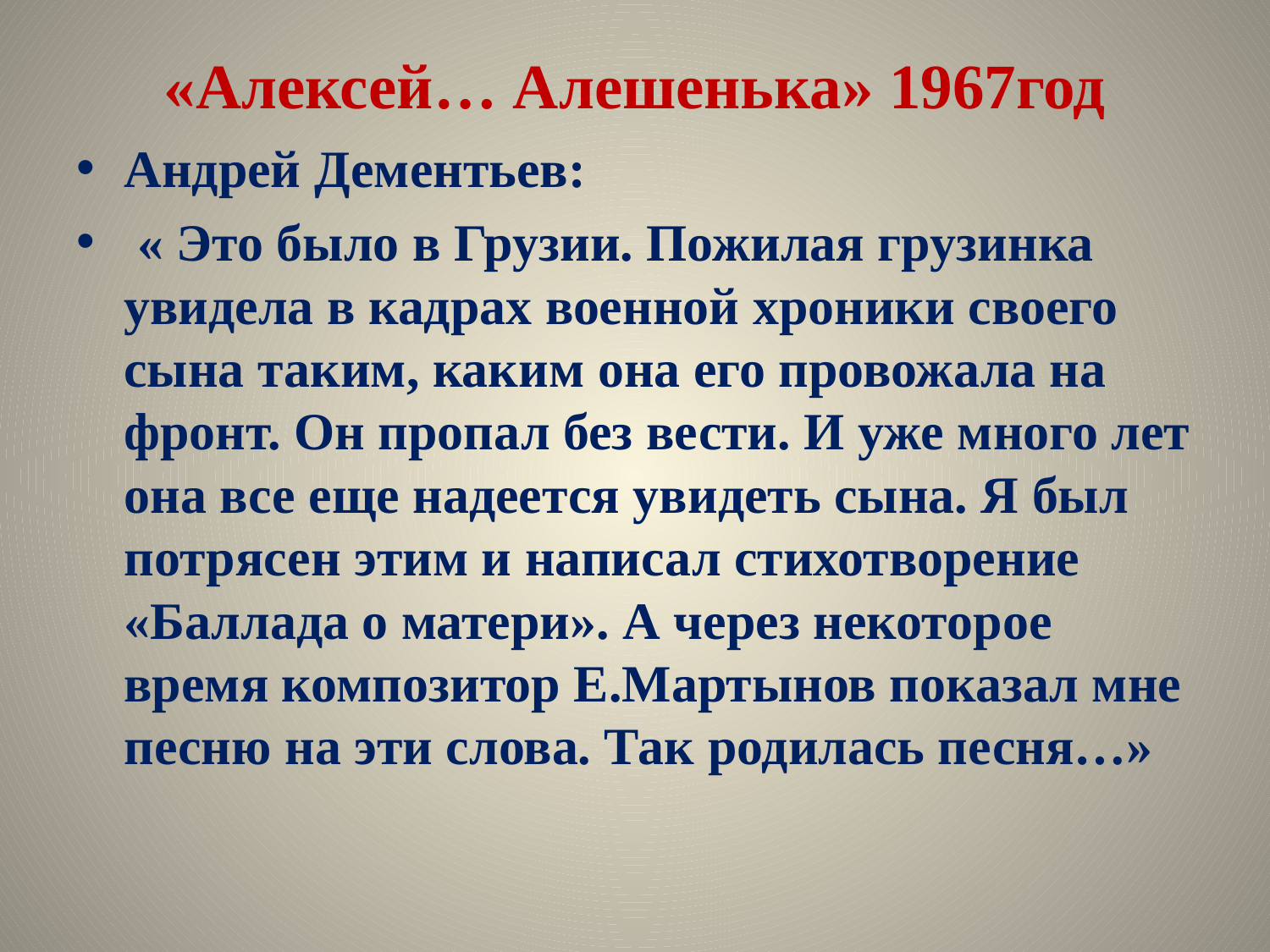

# «Алексей… Алешенька» 1967год
Андрей Дементьев:
 « Это было в Грузии. Пожилая грузинка увидела в кадрах военной хроники своего сына таким, каким она его провожала на фронт. Он пропал без вести. И уже много лет она все еще надеется увидеть сына. Я был потрясен этим и написал стихотворение «Баллада о матери». А через некоторое время композитор Е.Мартынов показал мне песню на эти слова. Так родилась песня…»